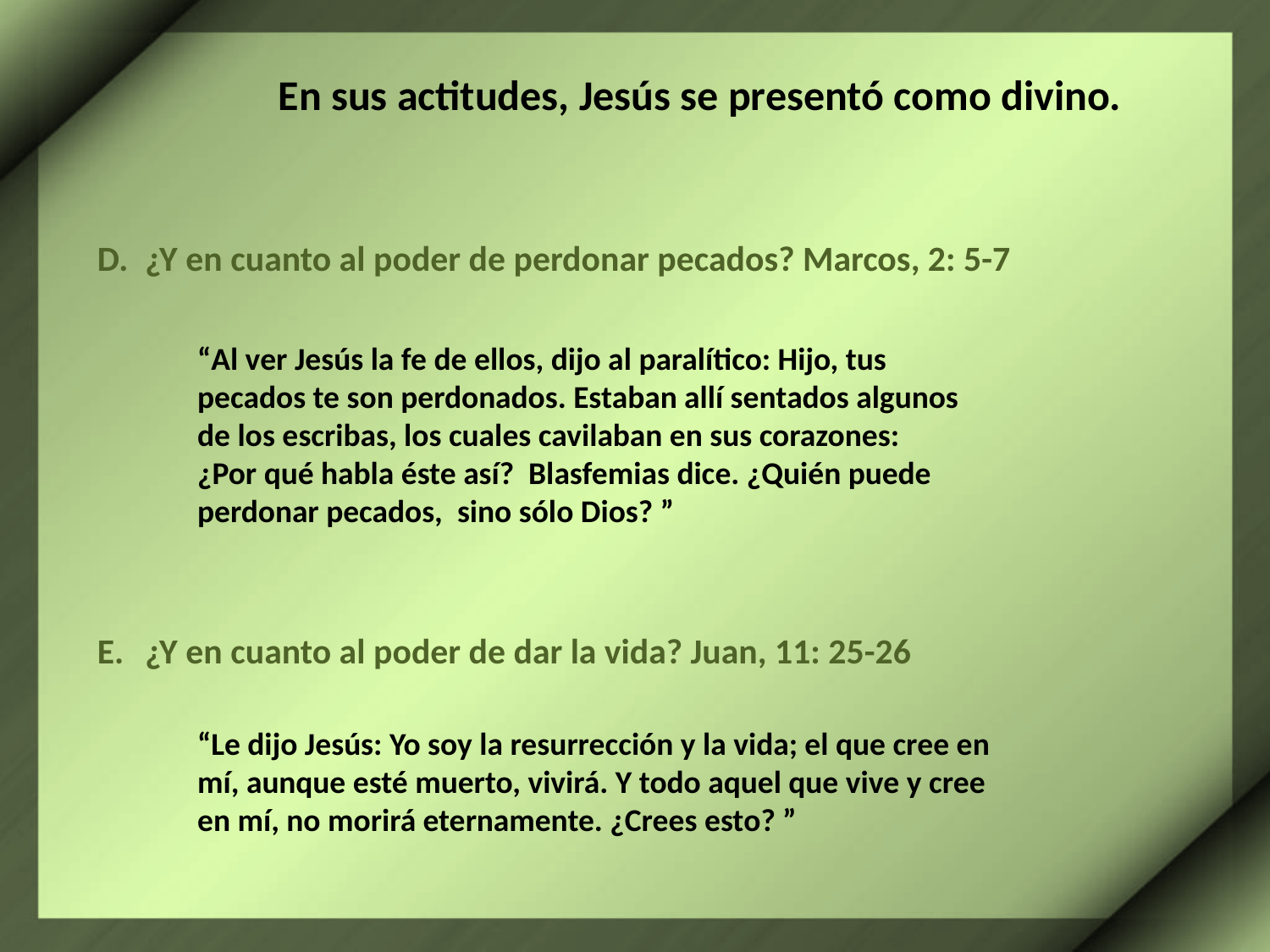

En sus actitudes, Jesús se presentó como divino.
¿Y en cuanto al poder de perdonar pecados? Marcos, 2: 5-7
“Al ver Jesús la fe de ellos, dijo al paralítico: Hijo, tus pecados te son perdonados. Estaban allí sentados algunos de los escribas, los cuales cavilaban en sus corazones: ¿Por qué habla éste así?  Blasfemias dice. ¿Quién puede perdonar pecados,  sino sólo Dios? ”
¿Y en cuanto al poder de dar la vida? Juan, 11: 25-26
“Le dijo Jesús: Yo soy la resurrección y la vida; el que cree en mí, aunque esté muerto, vivirá. Y todo aquel que vive y cree en mí, no morirá eternamente. ¿Crees esto? ”